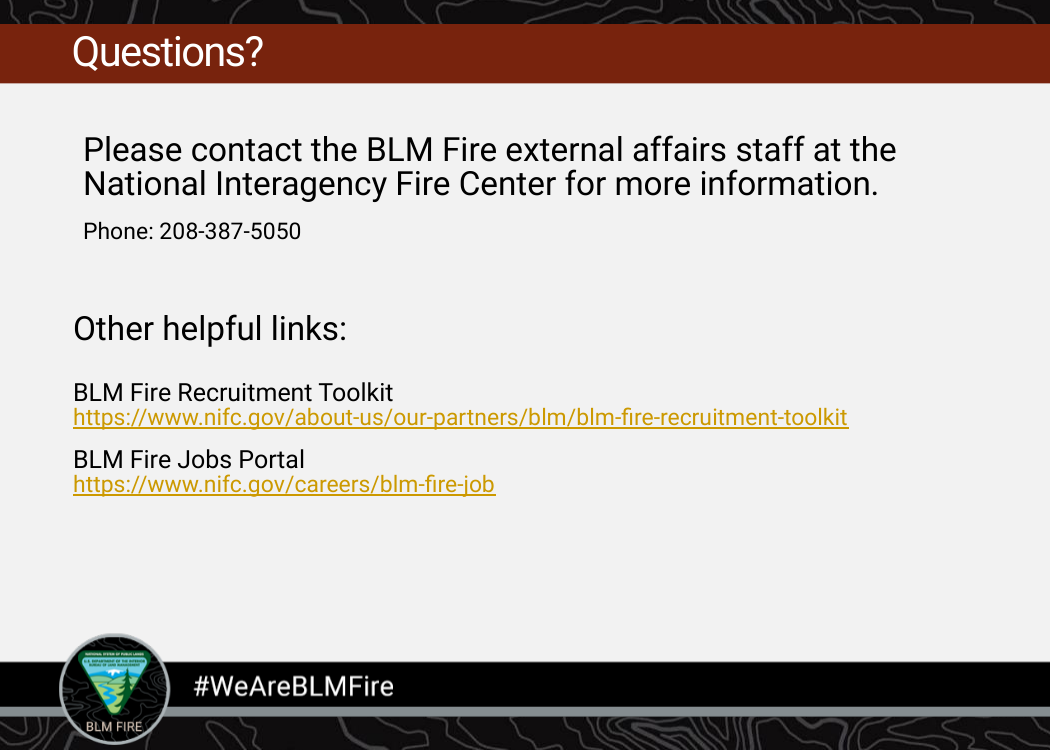

# Questions?
Please contact the BLM Fire external affairs staff at the National Interagency Fire Center for more information.
Phone: 208-387-5050

Other helpful links:
BLM Fire Recruitment Toolkit
https://www.nifc.gov/about-us/our-partners/blm/blm-fire-recruitment-toolkit
BLM Fire Jobs Portal
https://www.nifc.gov/careers/blm-fire-job